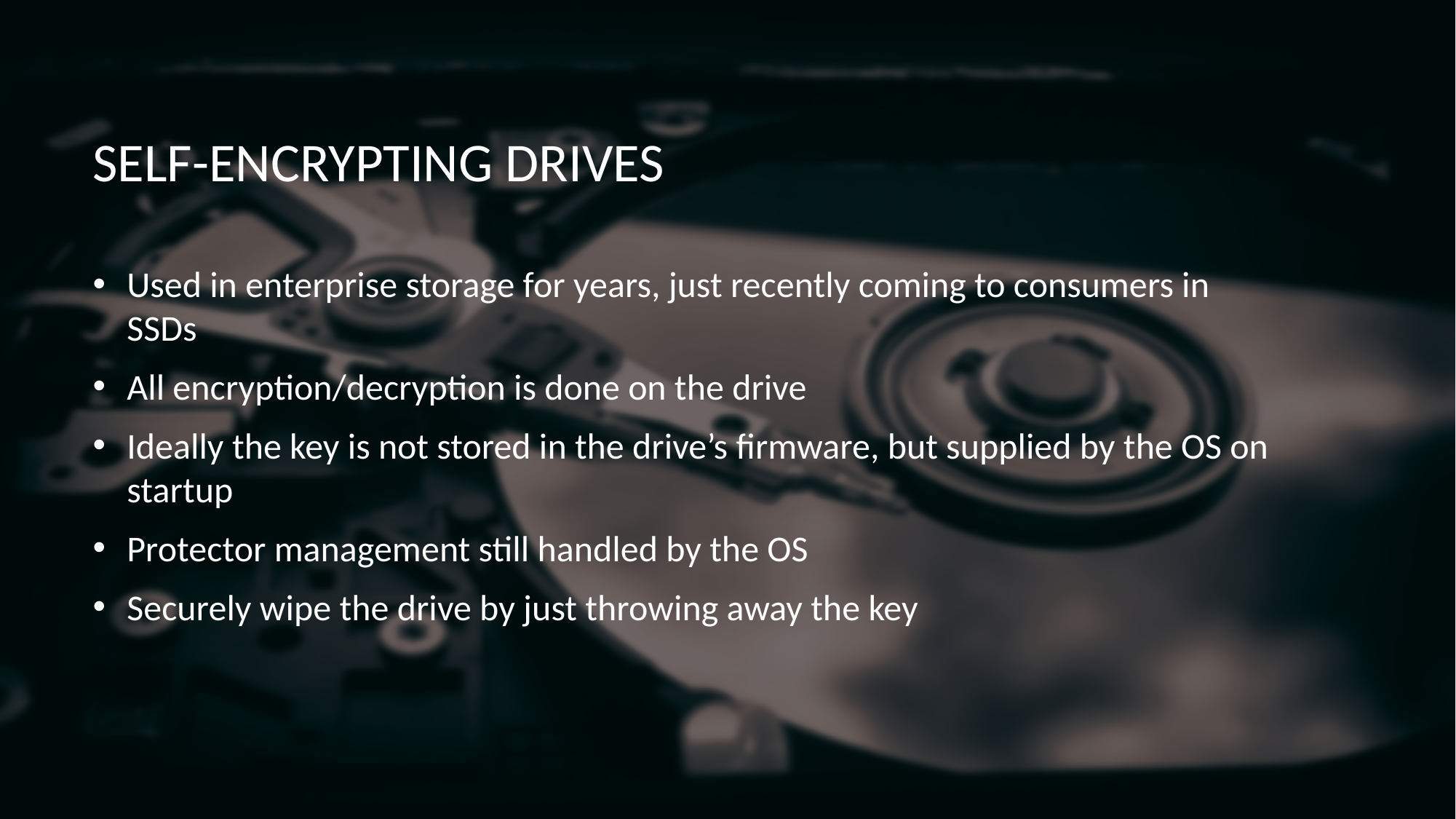

# Self-Encrypting Drives
Used in enterprise storage for years, just recently coming to consumers in SSDs
All encryption/decryption is done on the drive
Ideally the key is not stored in the drive’s firmware, but supplied by the OS on startup
Protector management still handled by the OS
Securely wipe the drive by just throwing away the key